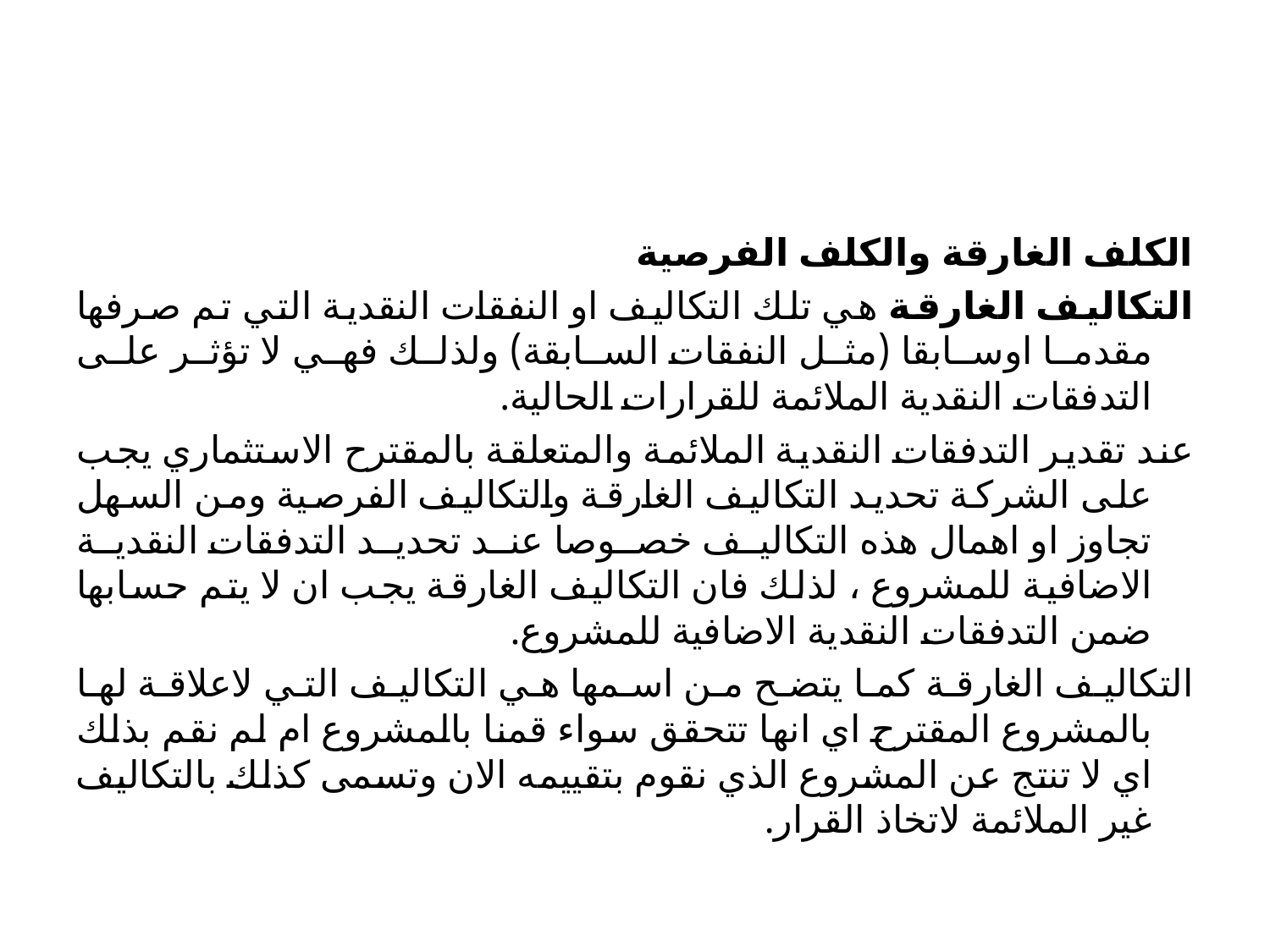

#
الكلف الغارقة والكلف الفرصية
التكاليف الغارقة هي تلك التكاليف او النفقات النقدية التي تم صرفها مقدما اوسابقا (مثل النفقات السابقة) ولذلك فهي لا تؤثر على التدفقات النقدية الملائمة للقرارات الحالية.
عند تقدير التدفقات النقدية الملائمة والمتعلقة بالمقترح الاستثماري يجب على الشركة تحديد التكاليف الغارقة والتكاليف الفرصية ومن السهل تجاوز او اهمال هذه التكاليف خصوصا عند تحديد التدفقات النقدية الاضافية للمشروع ، لذلك فان التكاليف الغارقة يجب ان لا يتم حسابها ضمن التدفقات النقدية الاضافية للمشروع.
التكاليف الغارقة كما يتضح من اسمها هي التكاليف التي لاعلاقة لها بالمشروع المقترح اي انها تتحقق سواء قمنا بالمشروع ام لم نقم بذلك اي لا تنتج عن المشروع الذي نقوم بتقييمه الان وتسمى كذلك بالتكاليف غير الملائمة لاتخاذ القرار.